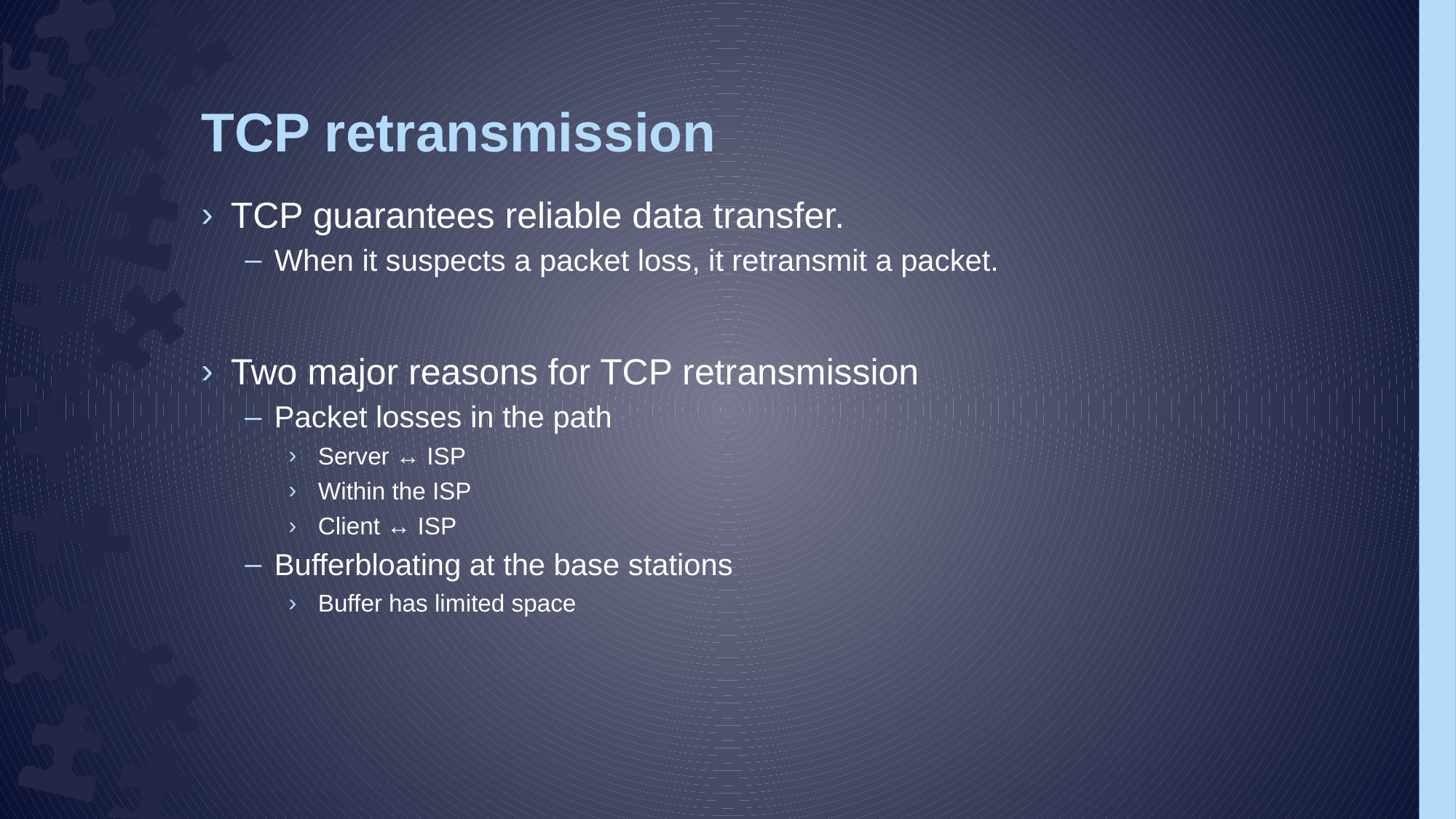

# TCP retransmission
TCP guarantees reliable data transfer.
When it suspects a packet loss, it retransmit a packet.

Two major reasons for TCP retransmission
Packet losses in the path
Server ↔ ISP
Within the ISP
Client ↔ ISP
Bufferbloating at the base stations
Buffer has limited space